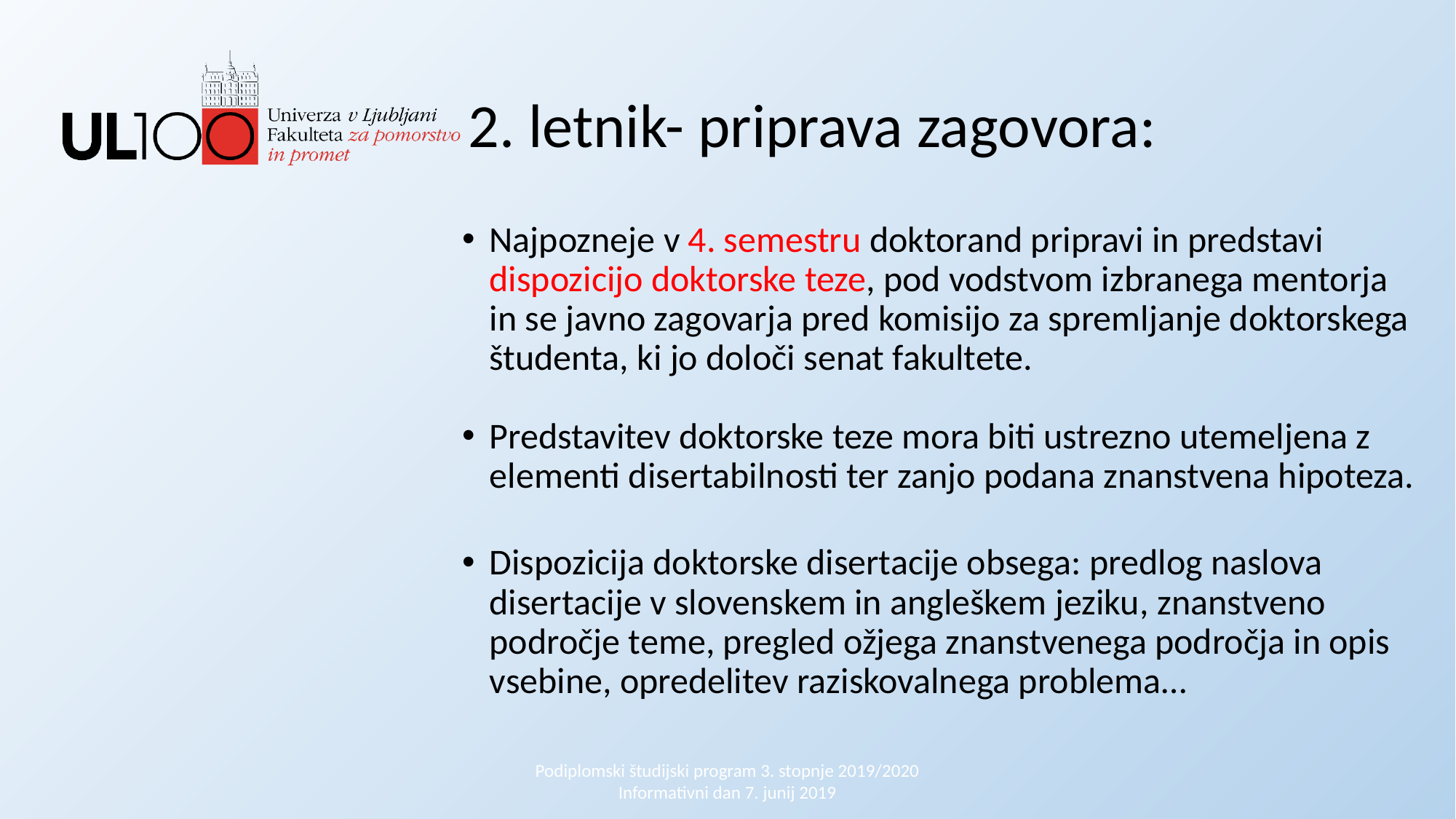

2. letnik- priprava zagovora:
Najpozneje v 4. semestru doktorand pripravi in predstavi dispozicijo doktorske teze, pod vodstvom izbranega mentorja in se javno zagovarja pred komisijo za spremljanje doktorskega študenta, ki jo določi senat fakultete.

Predstavitev doktorske teze mora biti ustrezno utemeljena z elementi disertabilnosti ter zanjo podana znanstvena hipoteza.

Dispozicija doktorske disertacije obsega: predlog naslova disertacije v slovenskem in angleškem jeziku, znanstveno področje teme, pregled ožjega znanstvenega področja in opis vsebine, opredelitev raziskovalnega problema…
Podiplomski študijski program 3. stopnje 2019/2020 Informativni dan 7. junij 2019